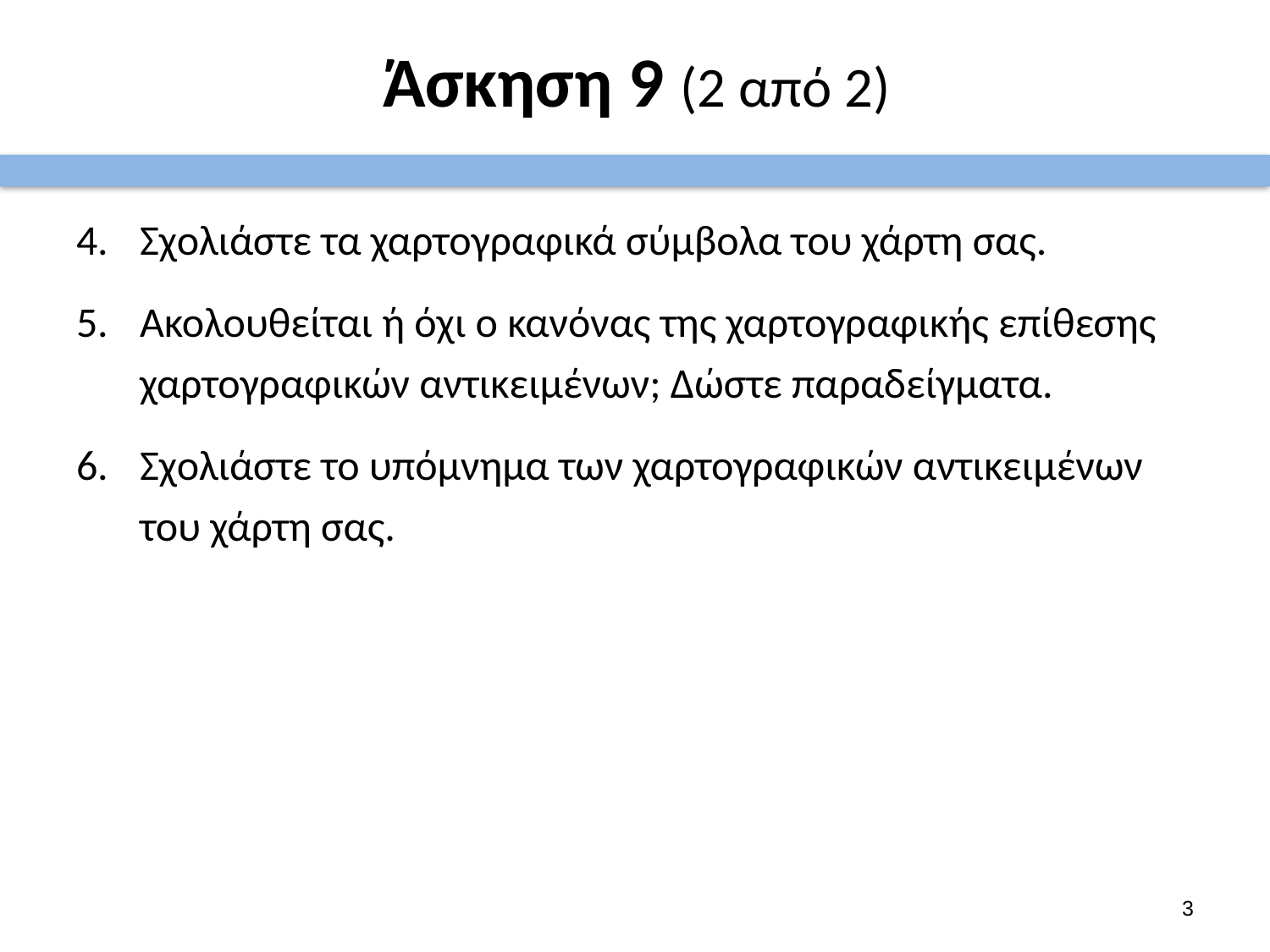

# Άσκηση 9 (2 από 2)
Σχολιάστε τα χαρτογραφικά σύμβολα του χάρτη σας.
Ακολουθείται ή όχι ο κανόνας της χαρτογραφικής επίθεσης χαρτογραφικών αντικειμένων; Δώστε παραδείγματα.
Σχολιάστε το υπόμνημα των χαρτογραφικών αντικειμένων του χάρτη σας.
3